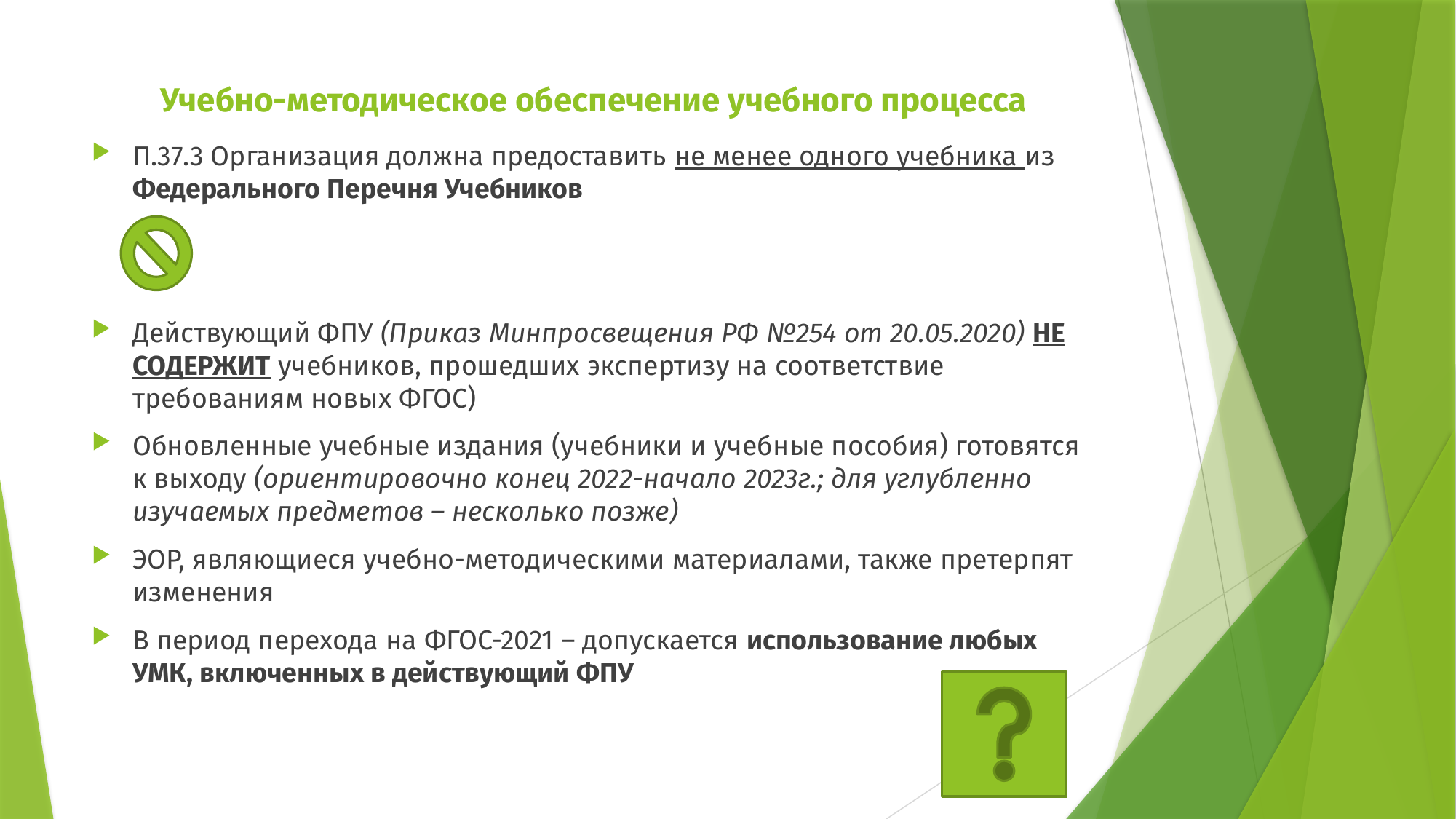

# Учебно-методическое обеспечение учебного процесса
П.37.3 Организация должна предоставить не менее одного учебника из Федерального Перечня Учебников

Действующий ФПУ (Приказ Минпросвещения РФ №254 от 20.05.2020) НЕ СОДЕРЖИТ учебников, прошедших экспертизу на соответствие требованиям новых ФГОС)
Обновленные учебные издания (учебники и учебные пособия) готовятся к выходу (ориентировочно конец 2022-начало 2023г.; для углубленно изучаемых предметов – несколько позже)
ЭОР, являющиеся учебно-методическими материалами, также претерпят изменения
В период перехода на ФГОС-2021 – допускается использование любых УМК, включенных в действующий ФПУ